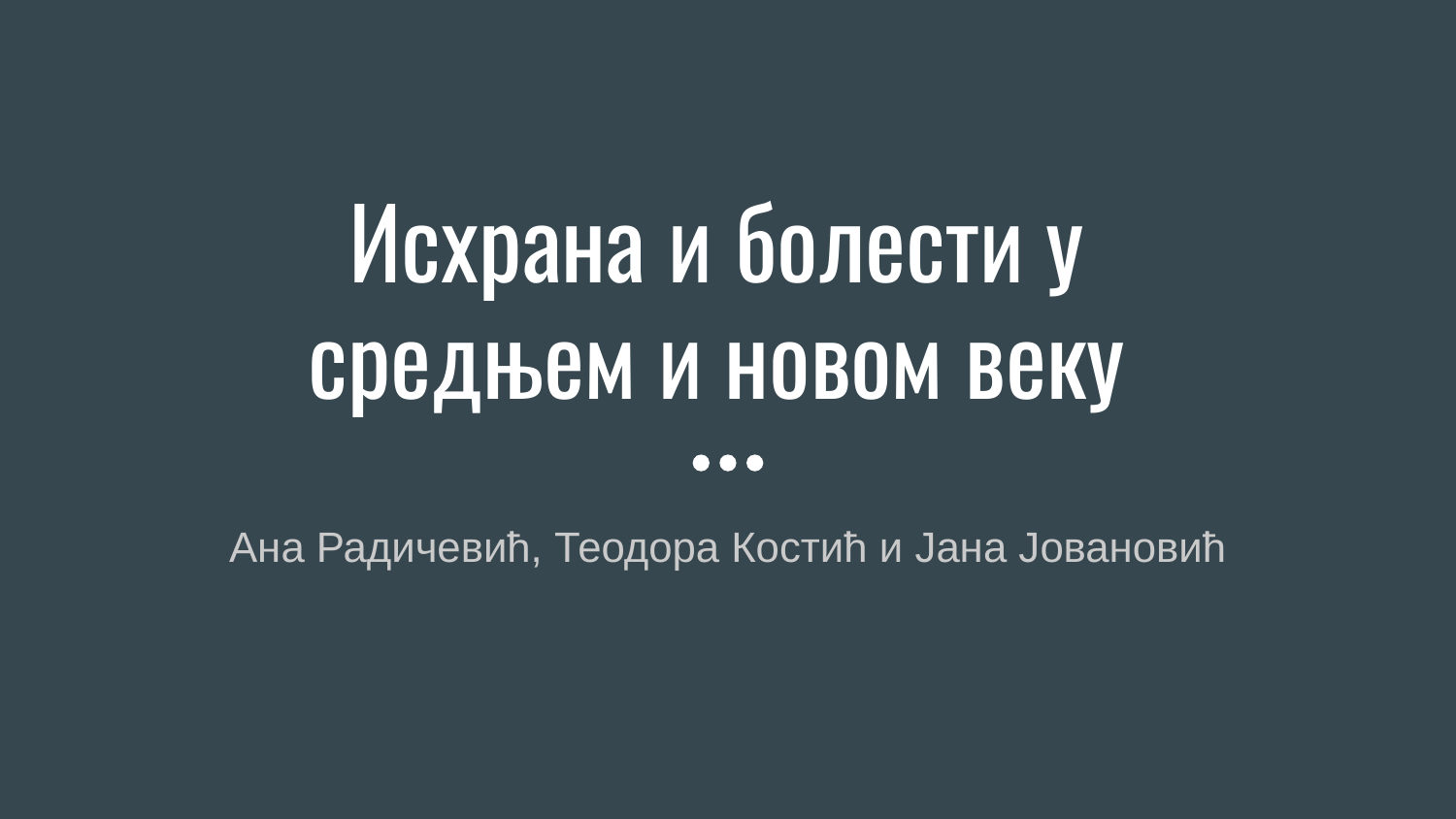

# Исхрана и болести у
средњем и новом веку
Ана Радичевић, Теодора Костић и Јана Јовановић